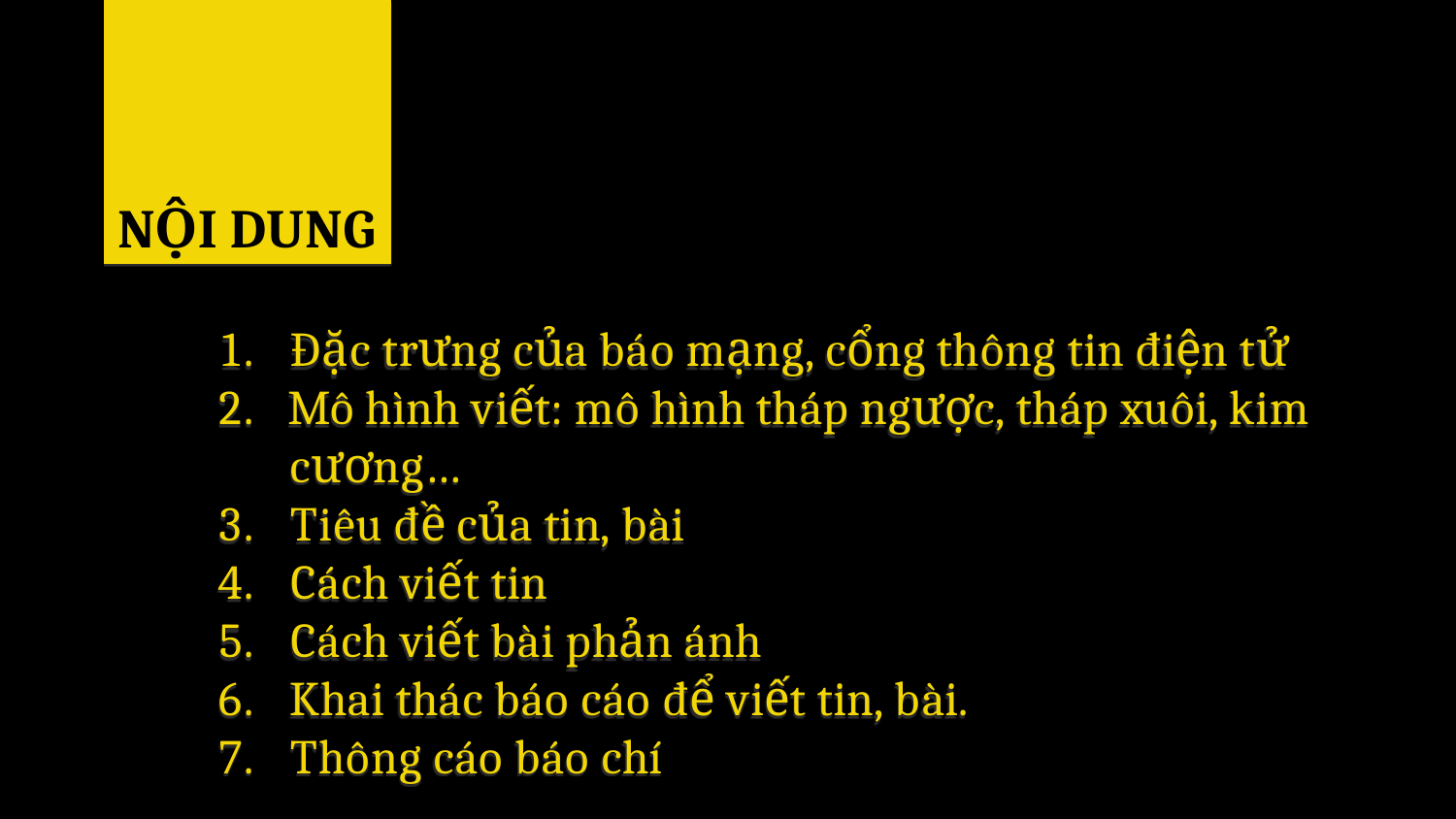

NỘI DUNG
Đặc trưng của báo mạng, cổng thông tin điện tử
Mô hình viết: mô hình tháp ngược, tháp xuôi, kim cương…
Tiêu đề của tin, bài
Cách viết tin
Cách viết bài phản ánh
Khai thác báo cáo để viết tin, bài.
Thông cáo báo chí